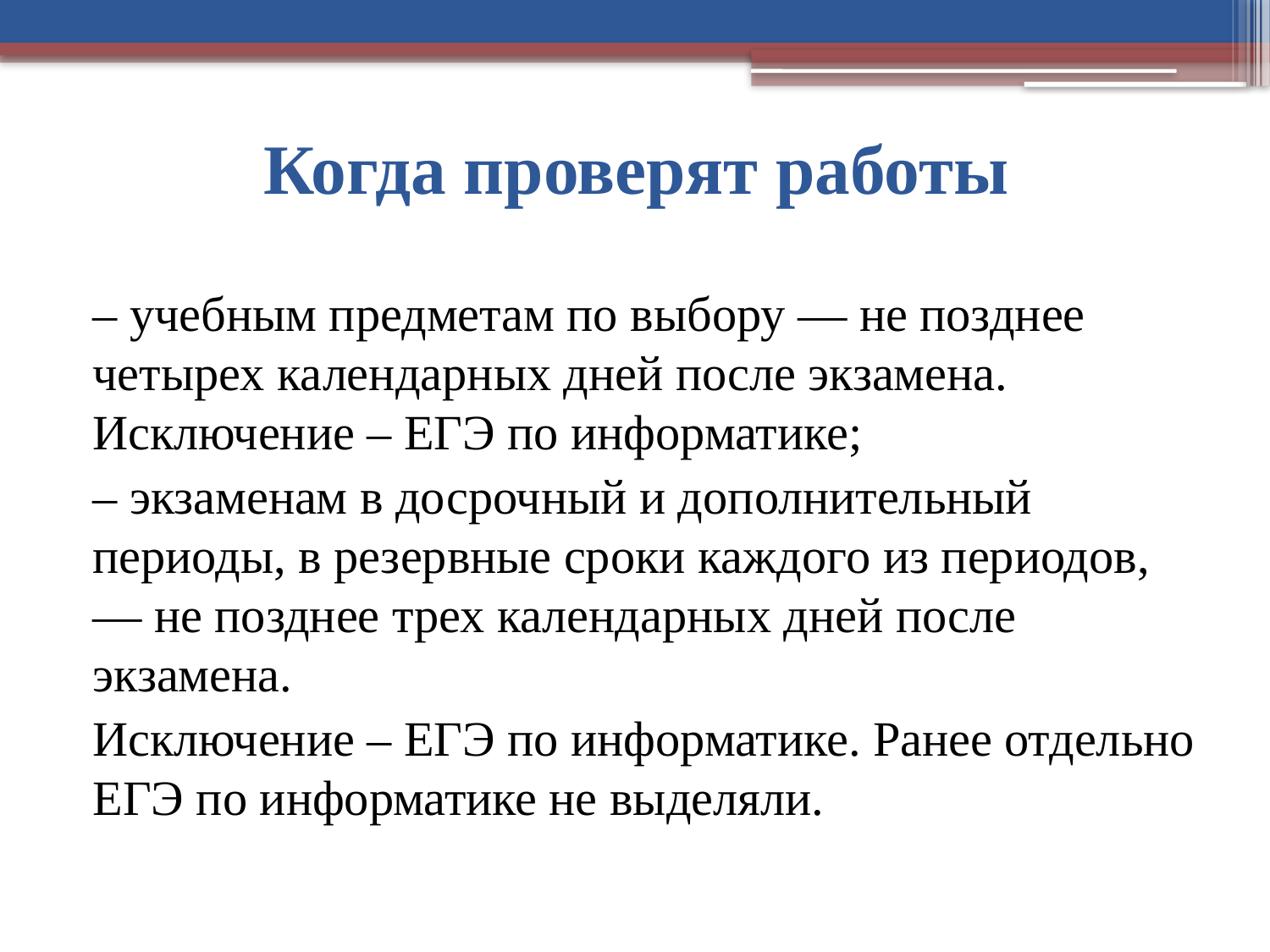

# Когда проверят работы
– учебным предметам по выбору — не позднее четырех календарных дней после экзамена. Исключение – ЕГЭ по информатике;
– экзаменам в досрочный и дополнительный периоды, в резервные сроки каждого из периодов, — не позднее трех календарных дней после экзамена.
Исключение – ЕГЭ по информатике. Ранее отдельно ЕГЭ по информатике не выделяли.